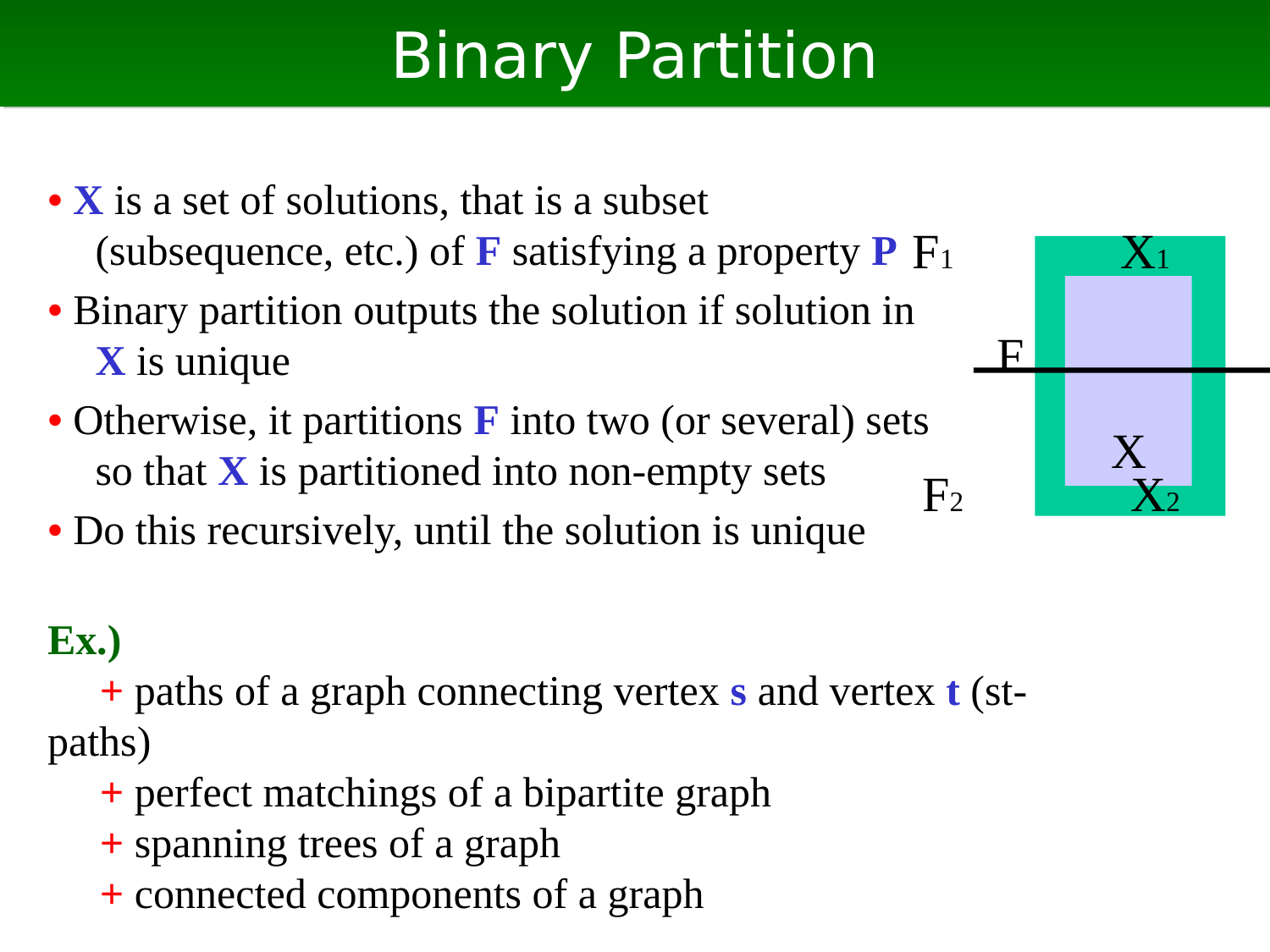

# Binary Partition
• X is a set of solutions, that is a subset (subsequence, etc.) of F satisfying a property P
• Binary partition outputs the solution if solution in X is unique
• Otherwise, it partitions F into two (or several) sets so that X is partitioned into non-empty sets
• Do this recursively, until the solution is unique
F1　　　X1

F

X
F2　　　X2
Ex.)
　+ paths of a graph connecting vertex s and vertex t (st-paths)
　+ perfect matchings of a bipartite graph
　+ spanning trees of a graph
　+ connected components of a graph